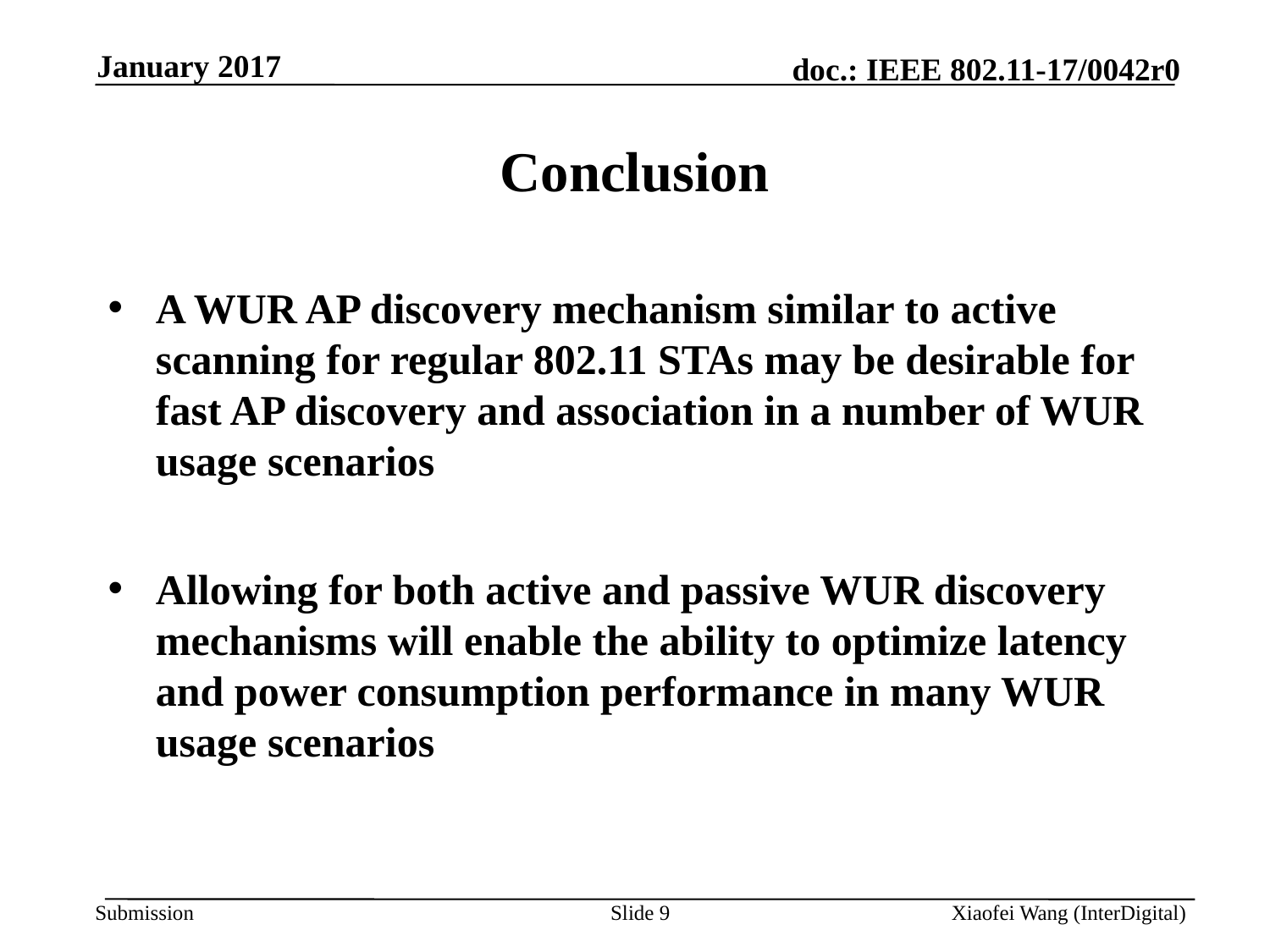

January 2017
# Conclusion
A WUR AP discovery mechanism similar to active scanning for regular 802.11 STAs may be desirable for fast AP discovery and association in a number of WUR usage scenarios

Allowing for both active and passive WUR discovery mechanisms will enable the ability to optimize latency and power consumption performance in many WUR usage scenarios
Slide 9
Xiaofei Wang (InterDigital)